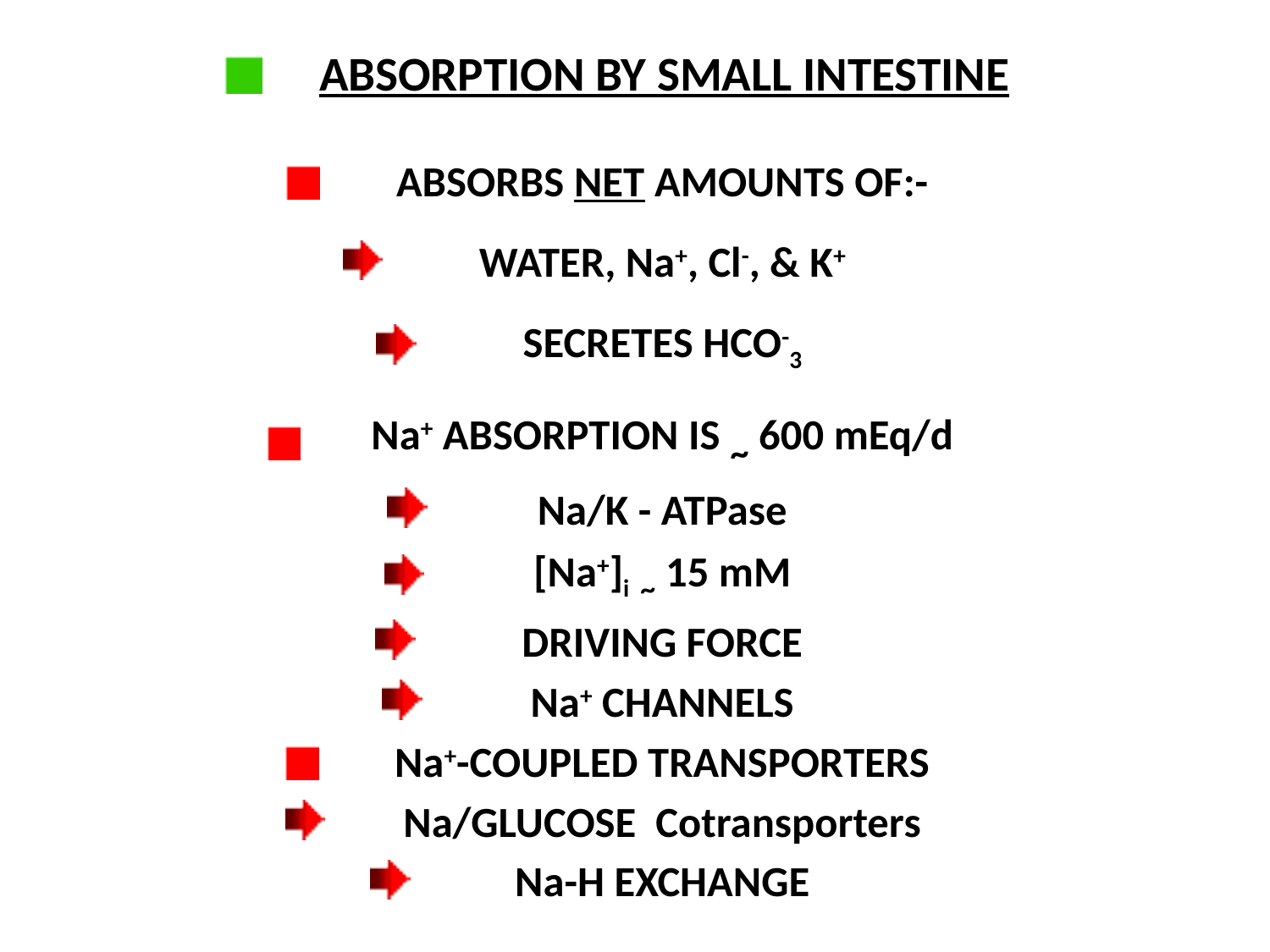

ABSORPTION BY SMALL INTESTINE

ABSORBS NET AMOUNTS OF:-

WATER, Na+, Cl-, & K+

SECRETES HCO-3

Na+ ABSORPTION IS ~ 600 mEq/d
Na/K - ATPase
[Na+]i  ~ 15 mM
DRIVING FORCE
Na+ CHANNELS
Na+-COUPLED TRANSPORTERS
Na/GLUCOSE  Cotransporters
Na-H EXCHANGE